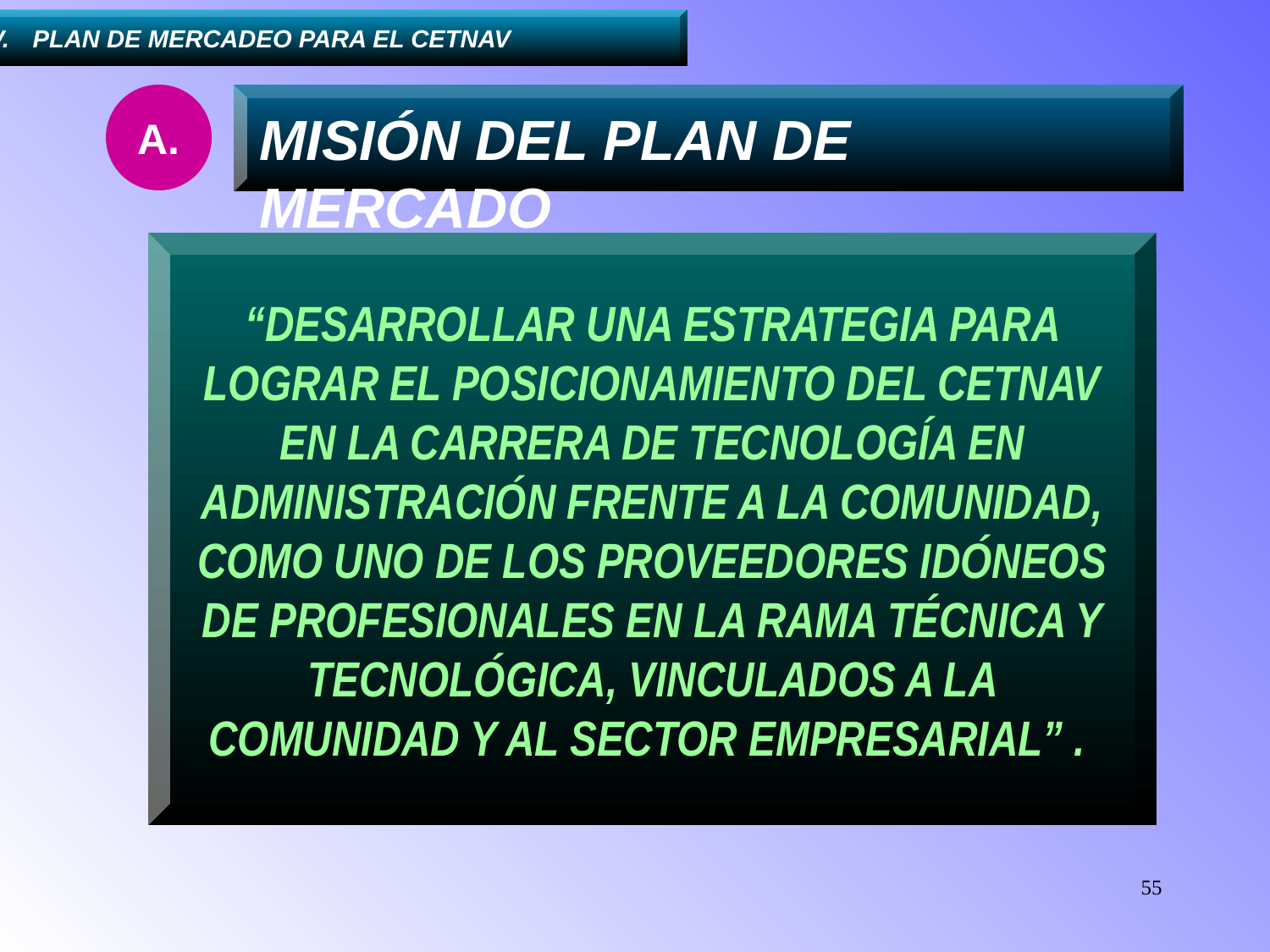

....IV.	PLAN DE MERCADEO PARA EL CETNAV
A.
MISIÓN DEL PLAN DE MERCADO
“DESARROLLAR UNA ESTRATEGIA PARA LOGRAR EL POSICIONAMIENTO DEL CETNAV EN LA CARRERA DE TECNOLOGÍA EN ADMINISTRACIÓN FRENTE A LA COMUNIDAD, COMO UNO DE LOS PROVEEDORES IDÓNEOS DE PROFESIONALES EN LA RAMA TÉCNICA Y TECNOLÓGICA, VINCULADOS A LA COMUNIDAD Y AL SECTOR EMPRESARIAL” .
55